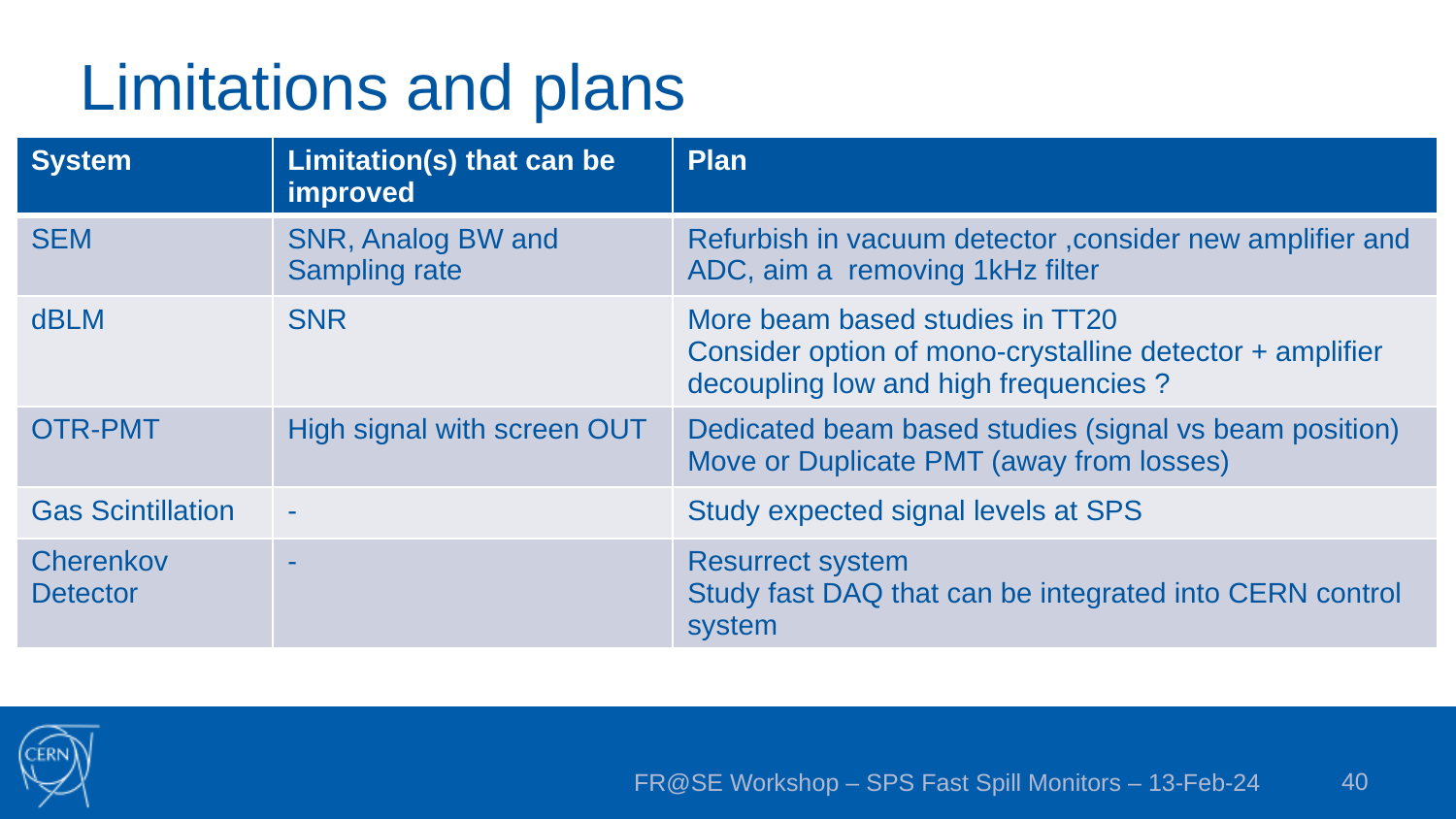

# Limitations and plans
| System | Limitation(s) that can be improved | Plan |
| --- | --- | --- |
| SEM | SNR, Analog BW and Sampling rate | Refurbish in vacuum detector ,consider new amplifier and ADC, aim a removing 1kHz filter |
| dBLM | SNR | More beam based studies in TT20 Consider option of mono-crystalline detector + amplifier decoupling low and high frequencies ? |
| OTR-PMT | High signal with screen OUT | Dedicated beam based studies (signal vs beam position) Move or Duplicate PMT (away from losses) |
| Gas Scintillation | - | Study expected signal levels at SPS |
| Cherenkov Detector | - | Resurrect system Study fast DAQ that can be integrated into CERN control system |
40
FR@SE Workshop – SPS Fast Spill Monitors – 13-Feb-24